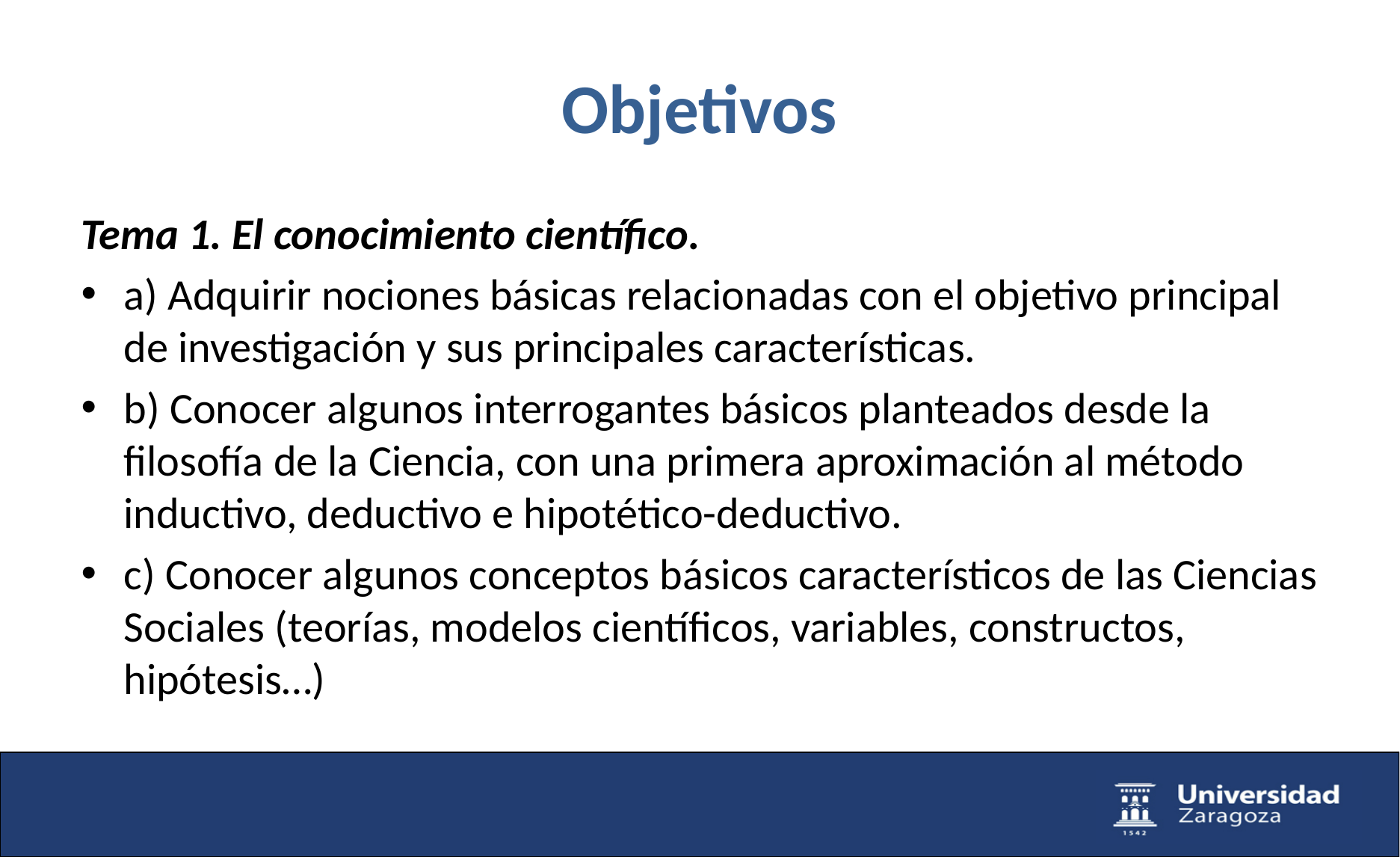

# Objetivos
Tema 1. El conocimiento científico.
a) Adquirir nociones básicas relacionadas con el objetivo principal de investigación y sus principales características.
b) Conocer algunos interrogantes básicos planteados desde la filosofía de la Ciencia, con una primera aproximación al método inductivo, deductivo e hipotético-deductivo.
c) Conocer algunos conceptos básicos característicos de las Ciencias Sociales (teorías, modelos científicos, variables, constructos, hipótesis…)